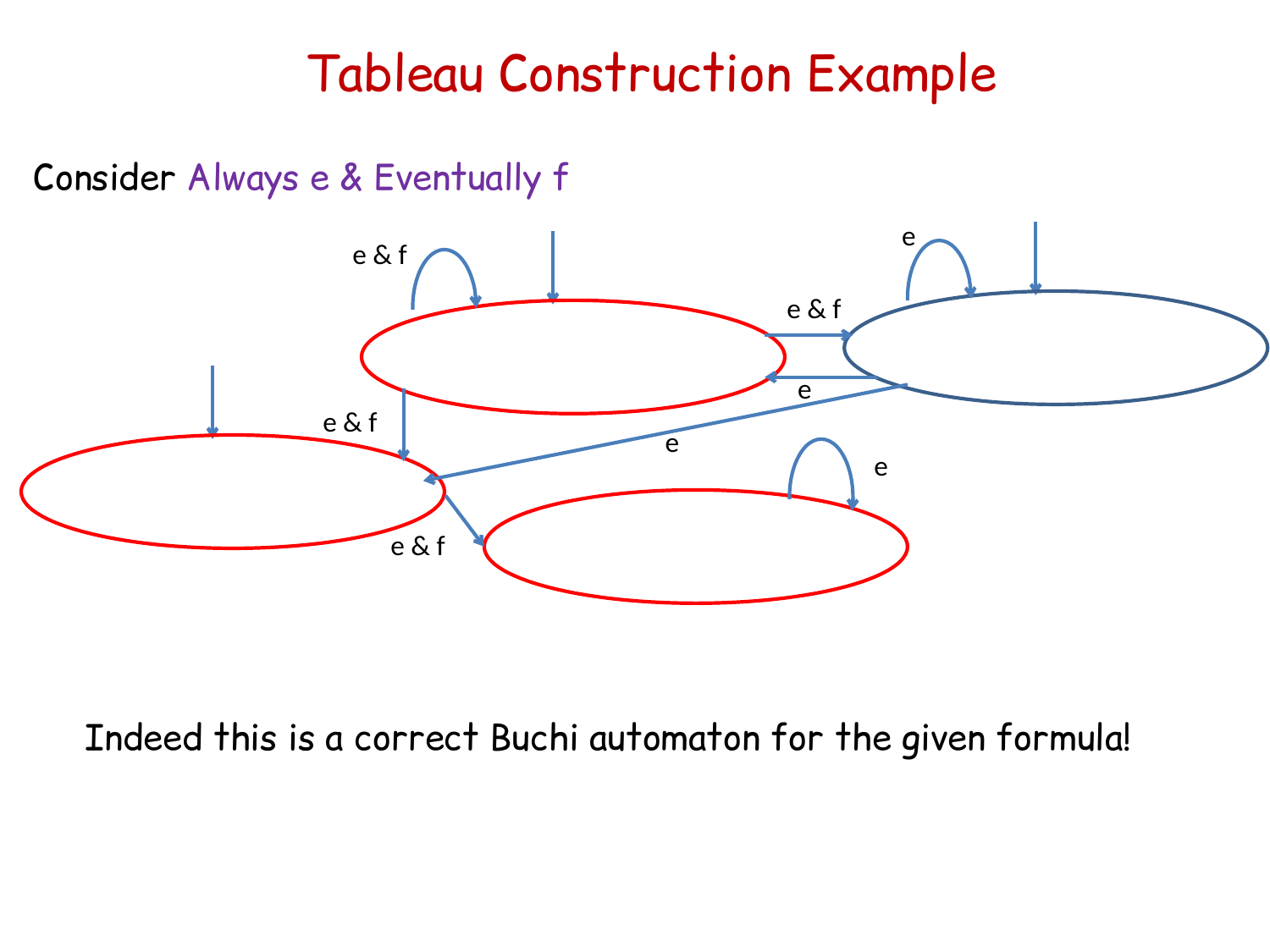

# Tableau Construction Example
Consider Always e & Eventually f
e
e & f

e & f

e
e & f
e

e

e & f
Indeed this is a correct Buchi automaton for the given formula!